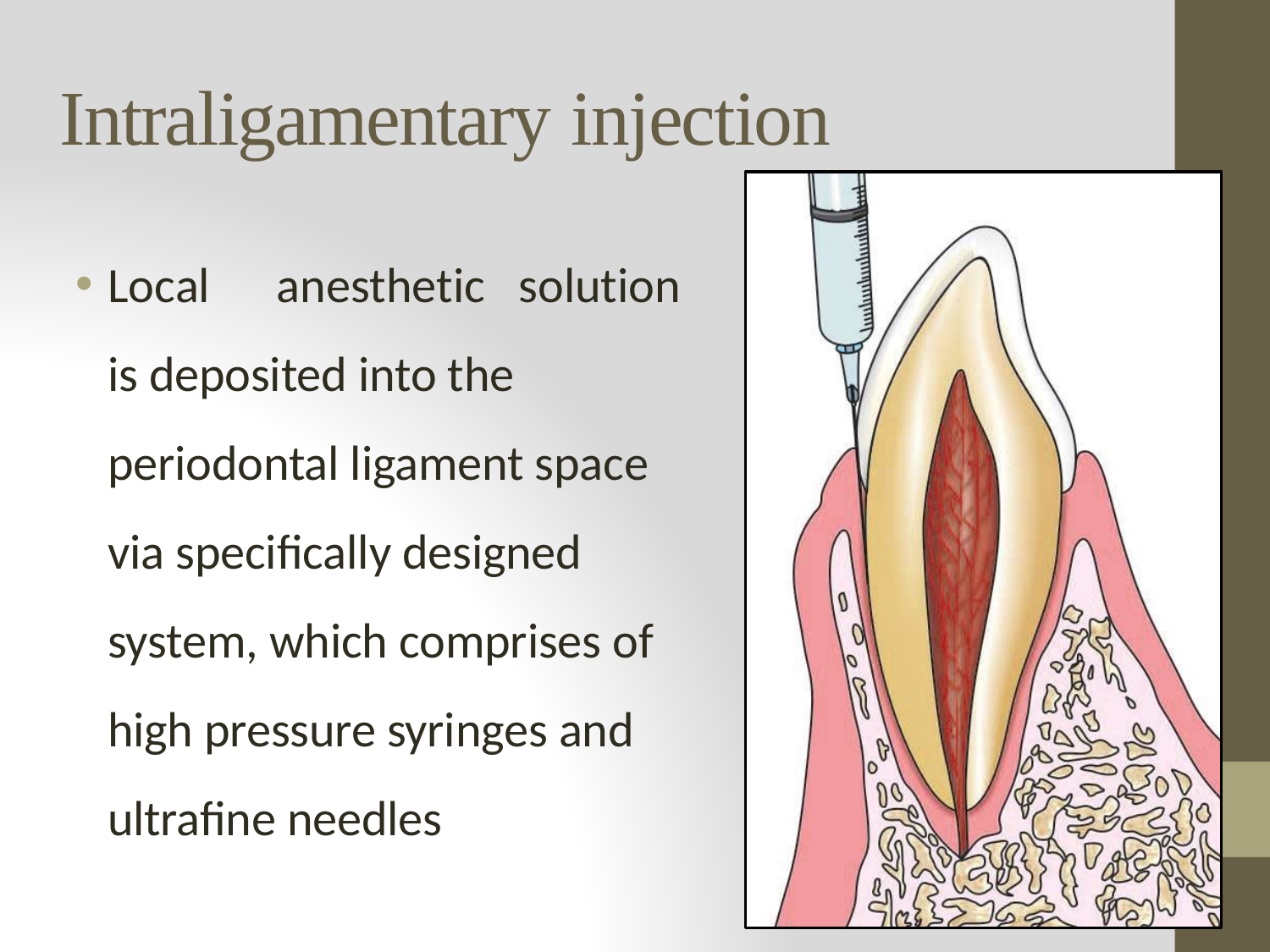

# Intraligamentary injection

Local	anesthetic	solution is deposited into the periodontal ligament space via specifically designed system, which comprises of high pressure syringes and ultrafine needles